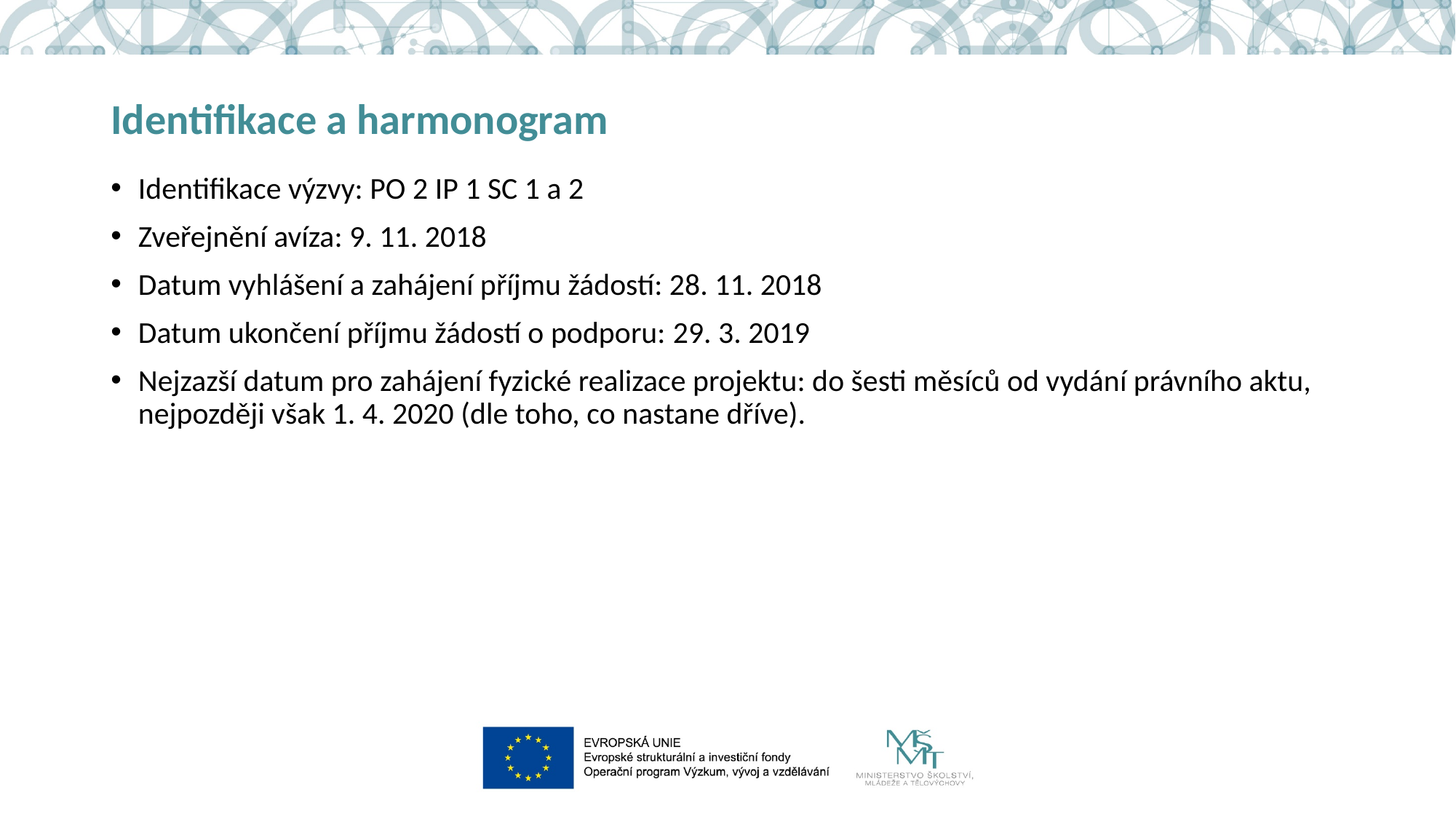

# Identifikace a harmonogram
Identifikace výzvy: PO 2 IP 1 SC 1 a 2
Zveřejnění avíza: 9. 11. 2018
Datum vyhlášení a zahájení příjmu žádostí: 28. 11. 2018
Datum ukončení příjmu žádostí o podporu: 29. 3. 2019
Nejzazší datum pro zahájení fyzické realizace projektu: do šesti měsíců od vydání právního aktu, nejpozději však 1. 4. 2020 (dle toho, co nastane dříve).